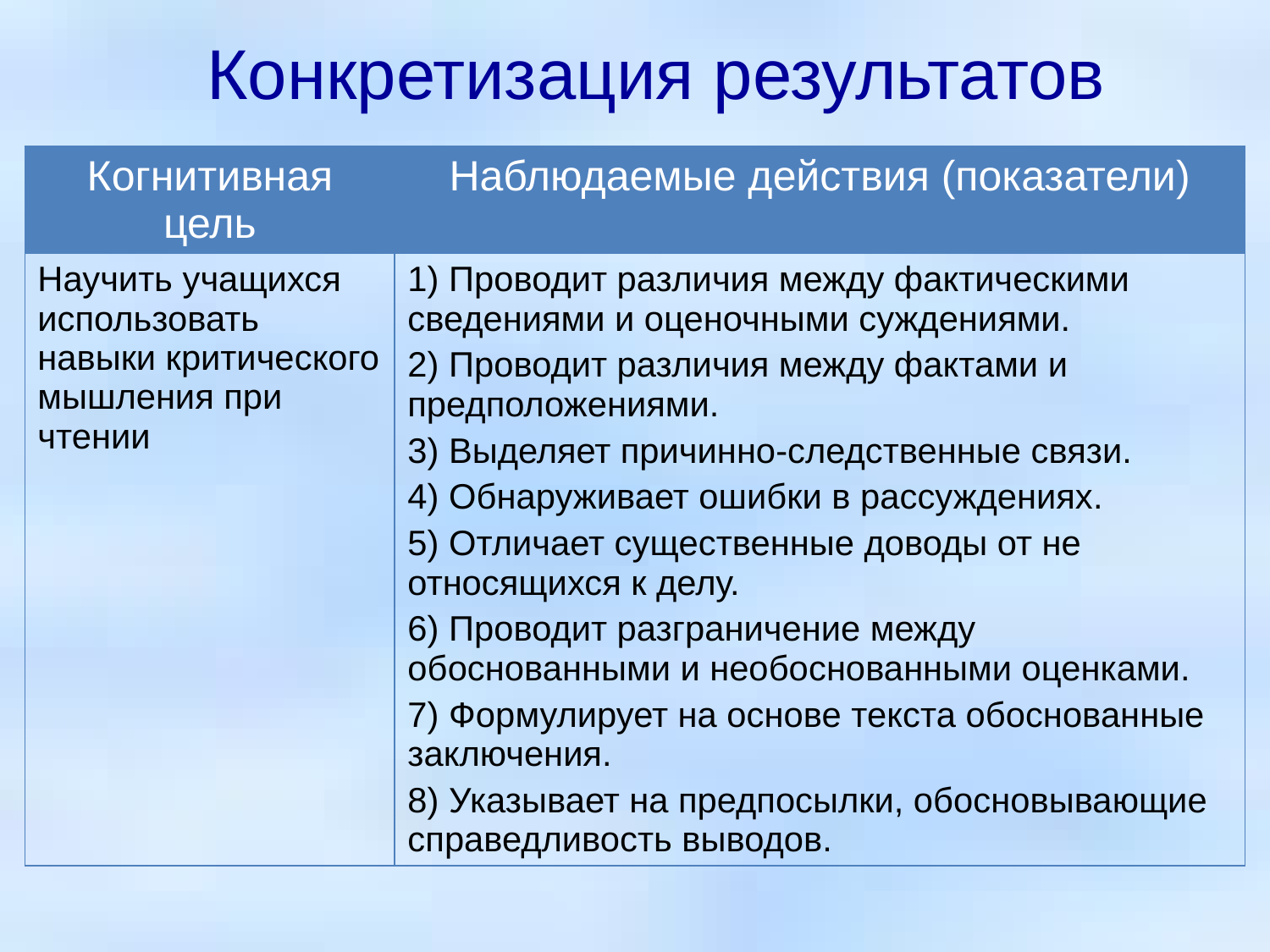

Конкретизация результатов
| Когнитивная цель | Наблюдаемые действия (показатели) |
| --- | --- |
| Научить учащихся использовать навыки критического мышления при чтении | 1) Проводит различия между фактическими сведениями и оценочными суждениями. 2) Проводит различия между фактами и предположениями. 3) Выделяет причинно-следственные связи. 4) Обнаруживает ошибки в рассуждениях. 5) Отличает существенные доводы от не относящихся к делу. 6) Проводит разграничение между обоснованными и необоснованными оценками. 7) Формулирует на основе текста обоснованные заключения. 8) Указывает на предпосылки, обосновывающие справедливость выводов. |